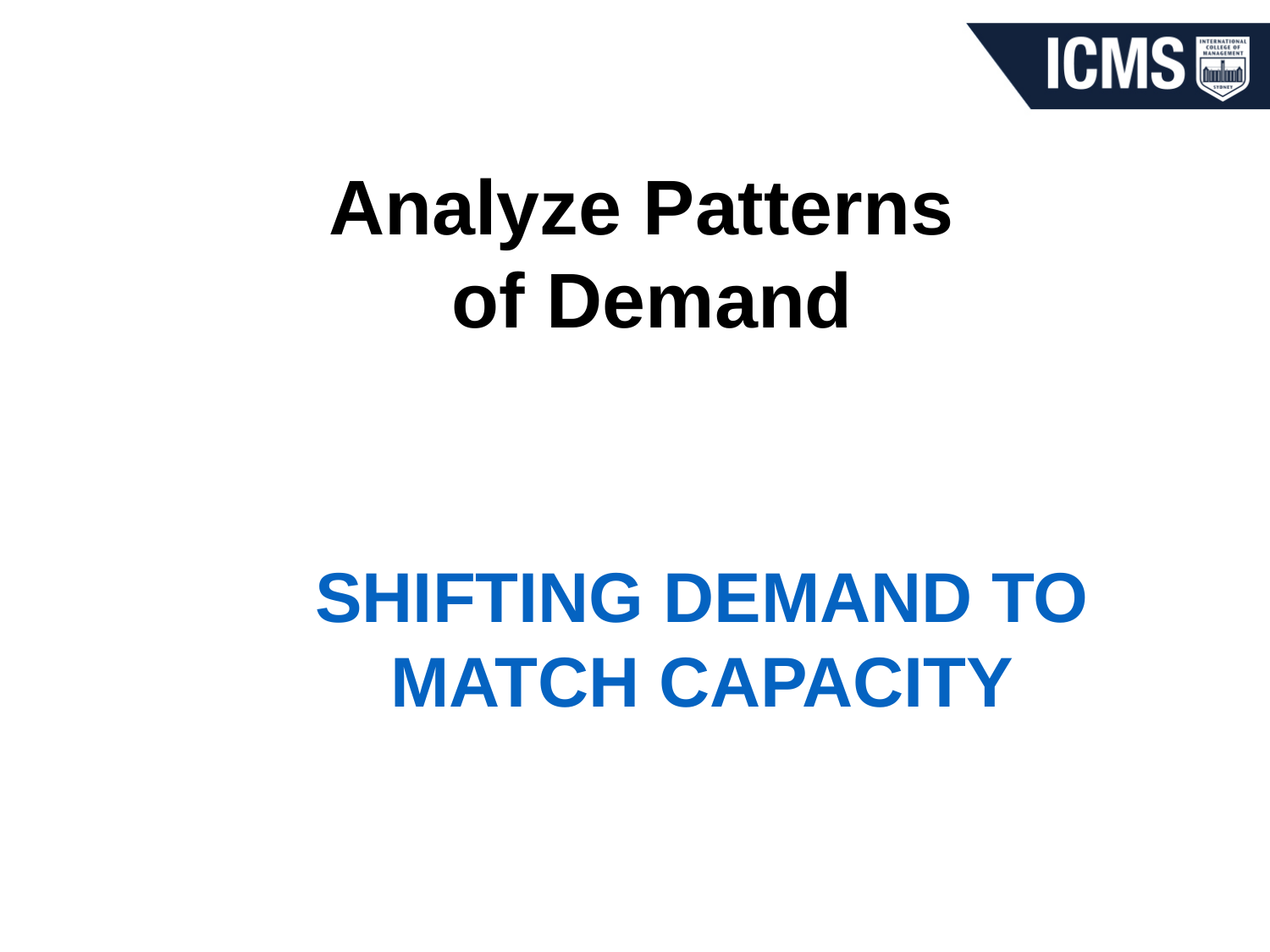

Analyze Patterns
of Demand
SHIFTING DEMAND TO MATCH CAPACITY